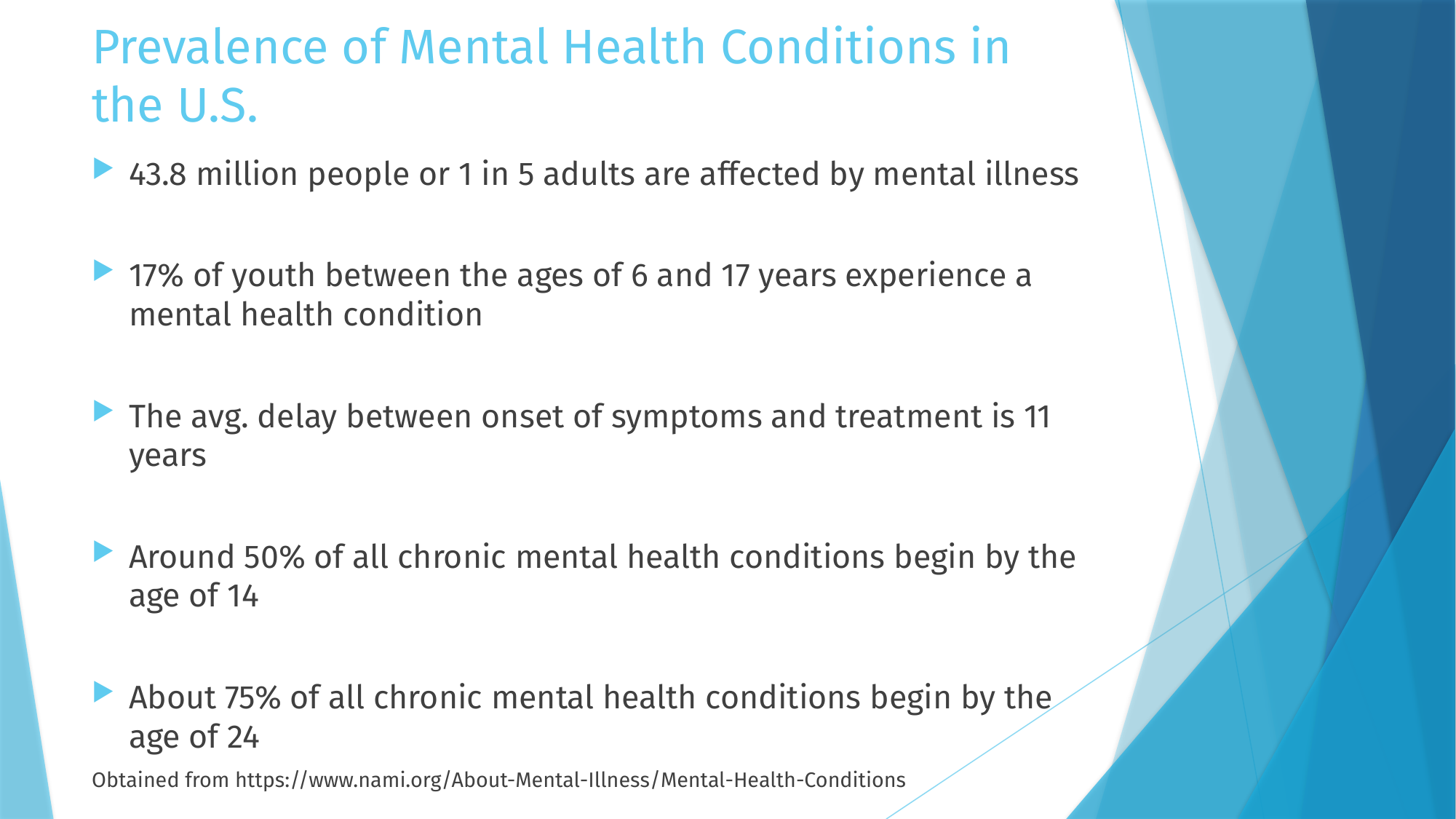

# Prevalence of Mental Health Conditions in the U.S.

43.8 million people or 1 in 5 adults are affected by mental illness

17% of youth between the ages of 6 and 17 years experience a mental health condition

The avg. delay between onset of symptoms and treatment is 11 years

Around 50% of all chronic mental health conditions begin by the age of 14

About 75% of all chronic mental health conditions begin by the age of 24
Obtained from https://www.nami.org/About-Mental-Illness/Mental-Health-Conditions